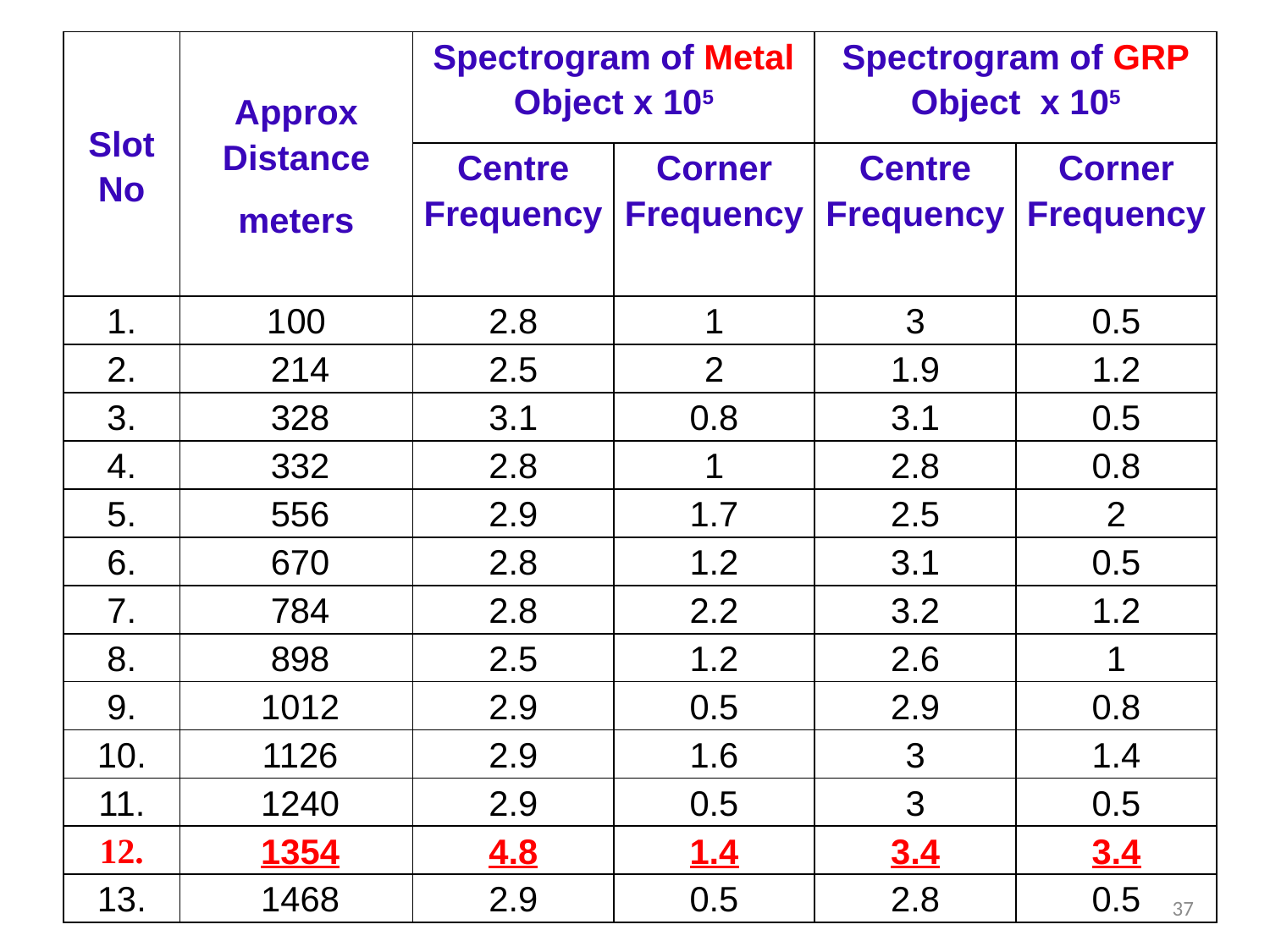

| Slot No | Approx Distance meters | Spectrogram of Metal Object x 105 |  | Spectrogram of GRP Object x 105 |  |
| --- | --- | --- | --- | --- | --- |
|  |  | Centre Frequency | Corner Frequency | Centre Frequency | Corner Frequency |
| 1. | 100 | 2.8 | 1 | 3 | 0.5 |
| 2. | 214 | 2.5 | 2 | 1.9 | 1.2 |
| 3. | 328 | 3.1 | 0.8 | 3.1 | 0.5 |
| 4. | 332 | 2.8 | 1 | 2.8 | 0.8 |
| 5. | 556 | 2.9 | 1.7 | 2.5 | 2 |
| 6. | 670 | 2.8 | 1.2 | 3.1 | 0.5 |
| 7. | 784 | 2.8 | 2.2 | 3.2 | 1.2 |
| 8. | 898 | 2.5 | 1.2 | 2.6 | 1 |
| 9. | 1012 | 2.9 | 0.5 | 2.9 | 0.8 |
| 10. | 1126 | 2.9 | 1.6 | 3 | 1.4 |
| 11. | 1240 | 2.9 | 0.5 | 3 | 0.5 |
| 12. | 1354 | 4.8 | 1.4 | 3.4 | 3.4 |
| 13. | 1468 | 2.9 | 0.5 | 2.8 | 0.5 |
37